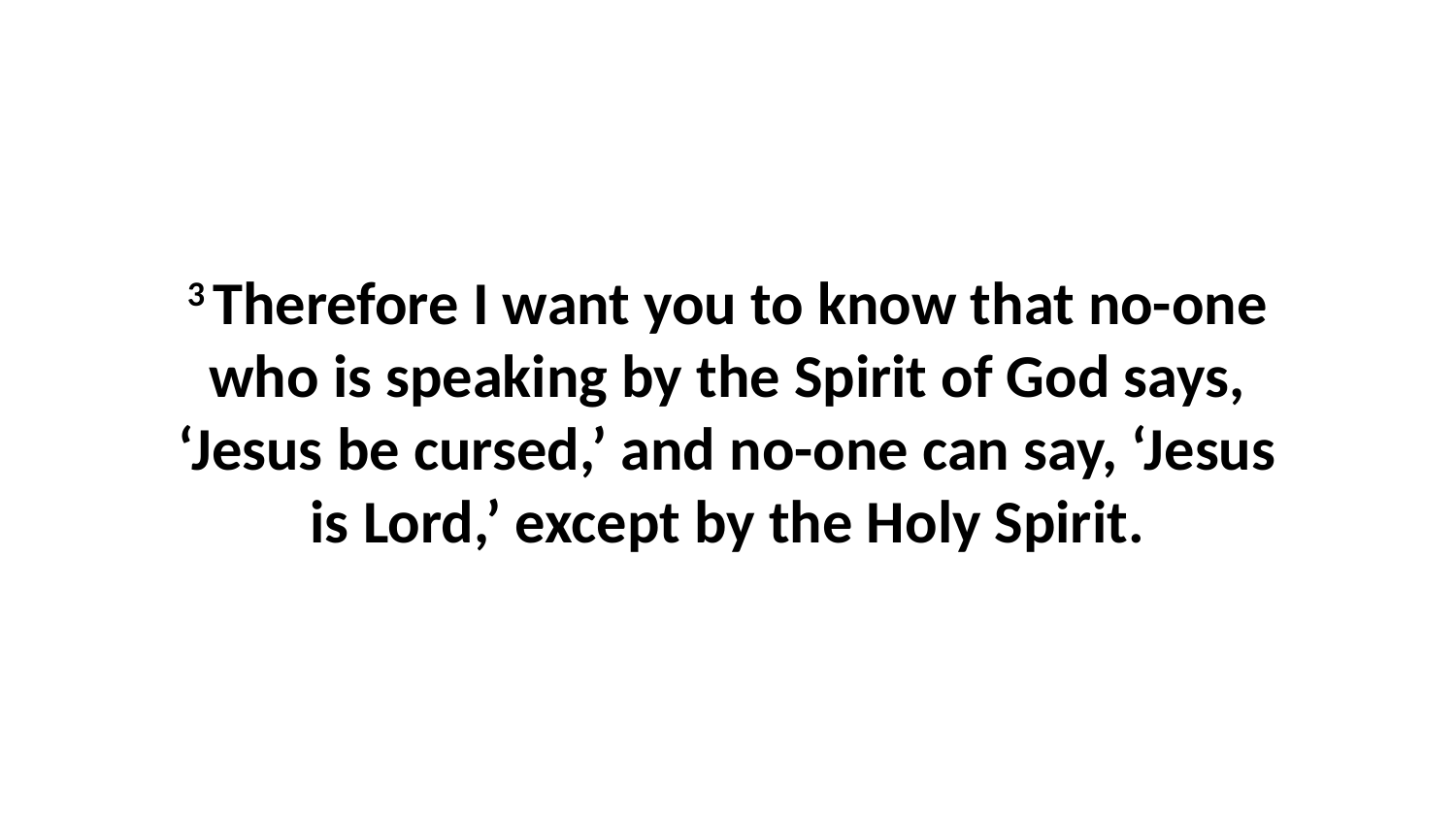

3 Therefore I want you to know that no-one who is speaking by the Spirit of God says, ‘Jesus be cursed,’ and no-one can say, ‘Jesus is Lord,’ except by the Holy Spirit.